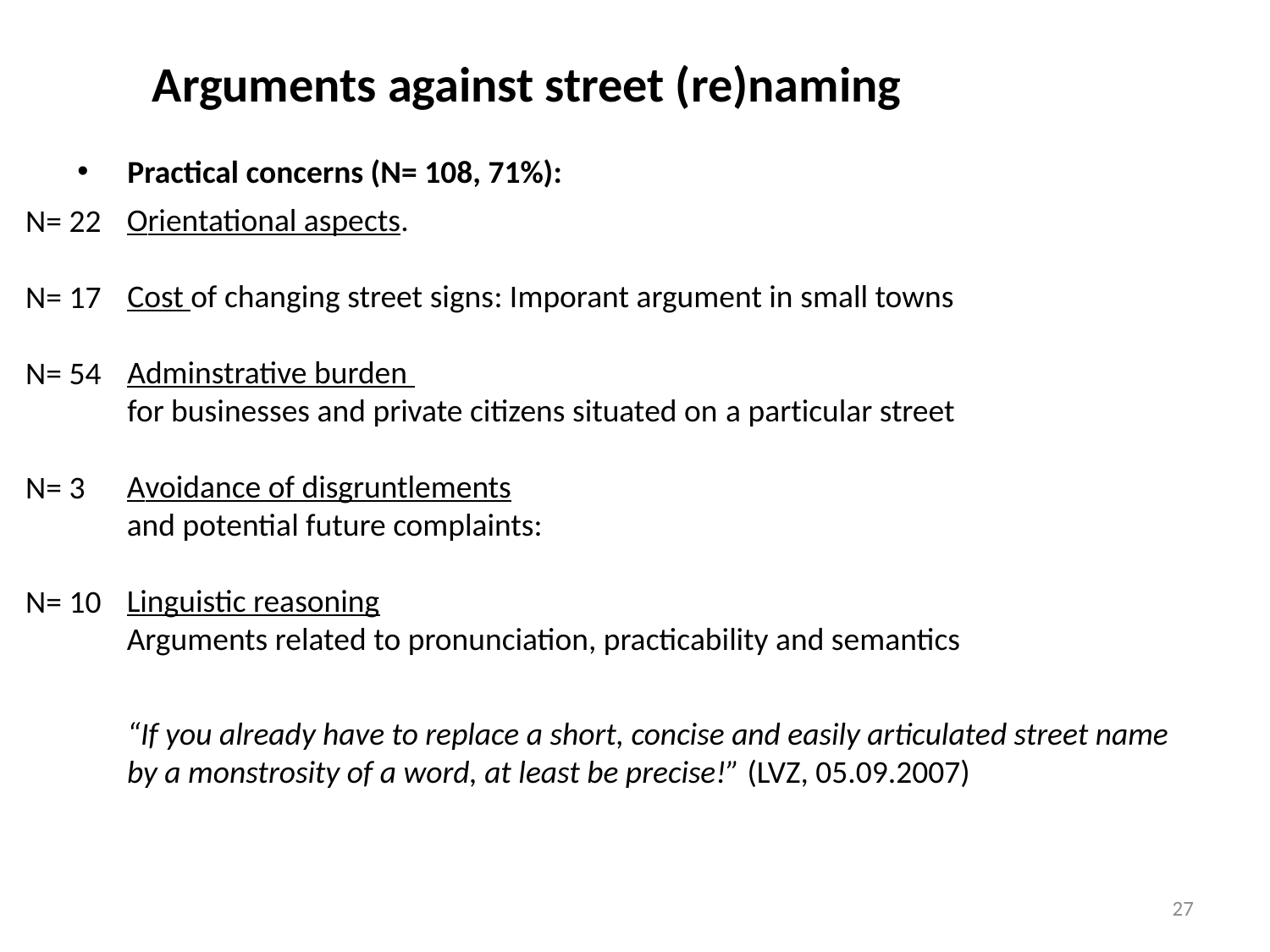

Arguments against street (re)naming
Practical concerns (N= 108, 71%):

	Orientational aspects.

	Cost of changing street signs: Imporant argument in small towns

	Adminstrative burden
	for businesses and private citizens situated on a particular street

	Avoidance of disgruntlements
	and potential future complaints:

	Linguistic reasoning
	Arguments related to pronunciation, practicability and semantics

N= 22

N= 17

N= 54

N= 3

N= 10

“If you already have to replace a short, concise and easily articulated street name
by a monstrosity of a word, at least be precise!” (LVZ, 05.09.2007)
27